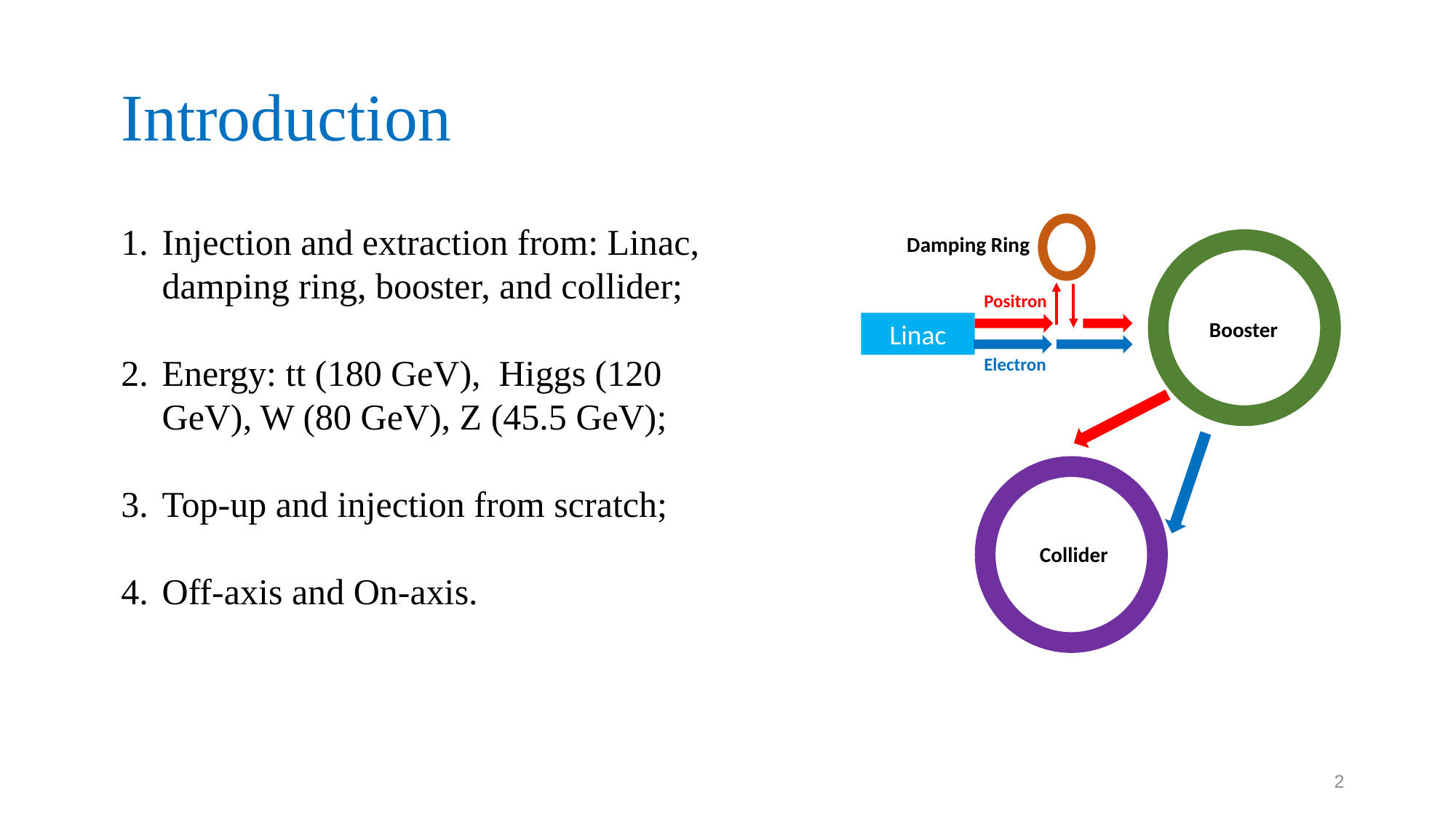

Introduction
Injection and extraction from: Linac, damping ring, booster, and collider;

Energy: tt (180 GeV),  Higgs (120 GeV), W (80 GeV), Z (45.5 GeV);

Top-up and injection from scratch;

Off-axis and On-axis.

Damping Ring

Positron
Booster
Linac

Electron

Collider
2